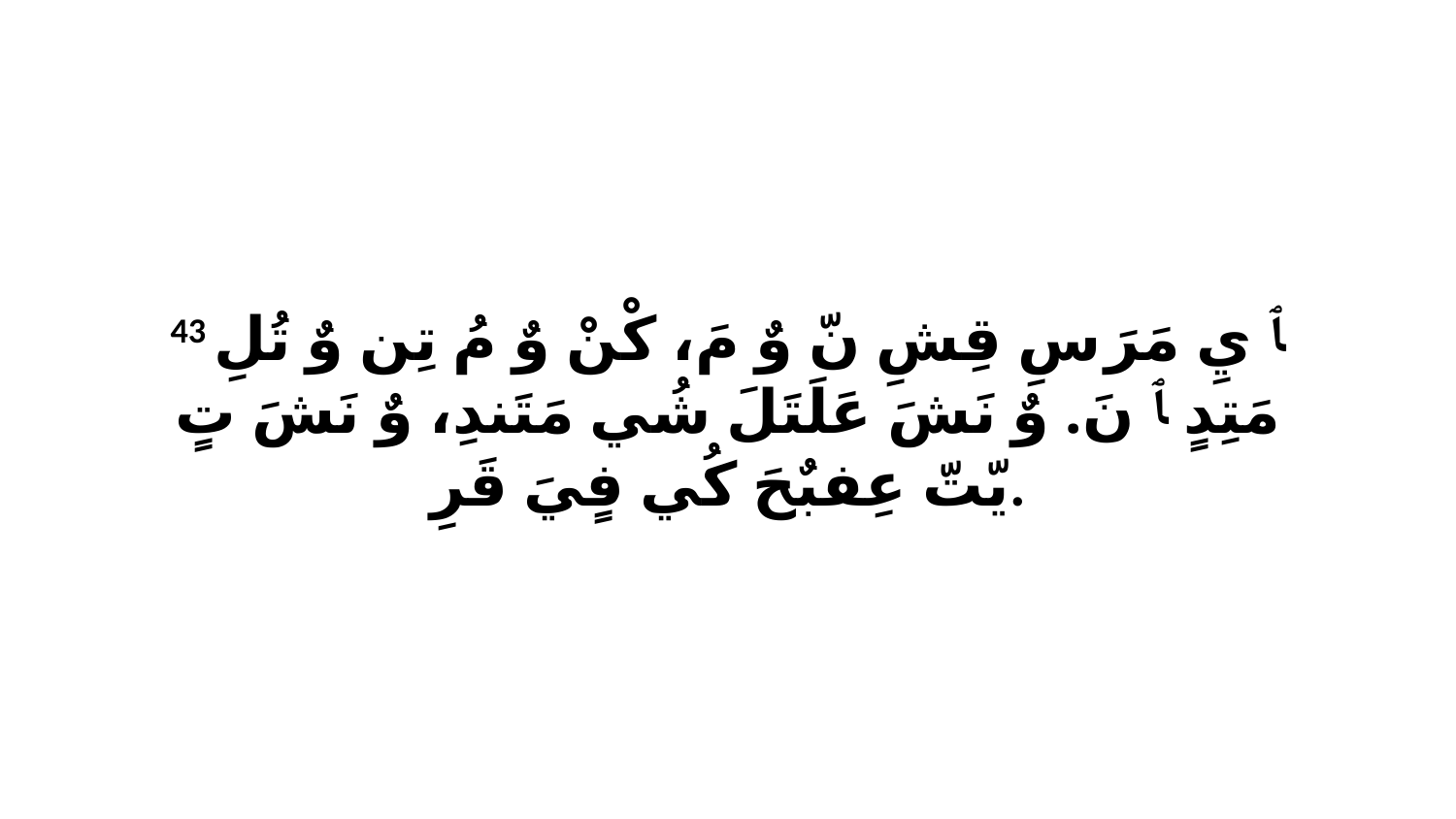

43 ﭑ يِ مَرَ سِ قِشِ نّ وٌ مَ، كْنْ وٌ مُ تِن وٌ تُلِ مَتِدٍ ﭑ نَ. وٌ نَشَ عَلَتَلَ شُي مَتَندِ، وٌ نَشَ تٍ يّتّ عِفبٌحَ كُي فٍيَ قَرِ.